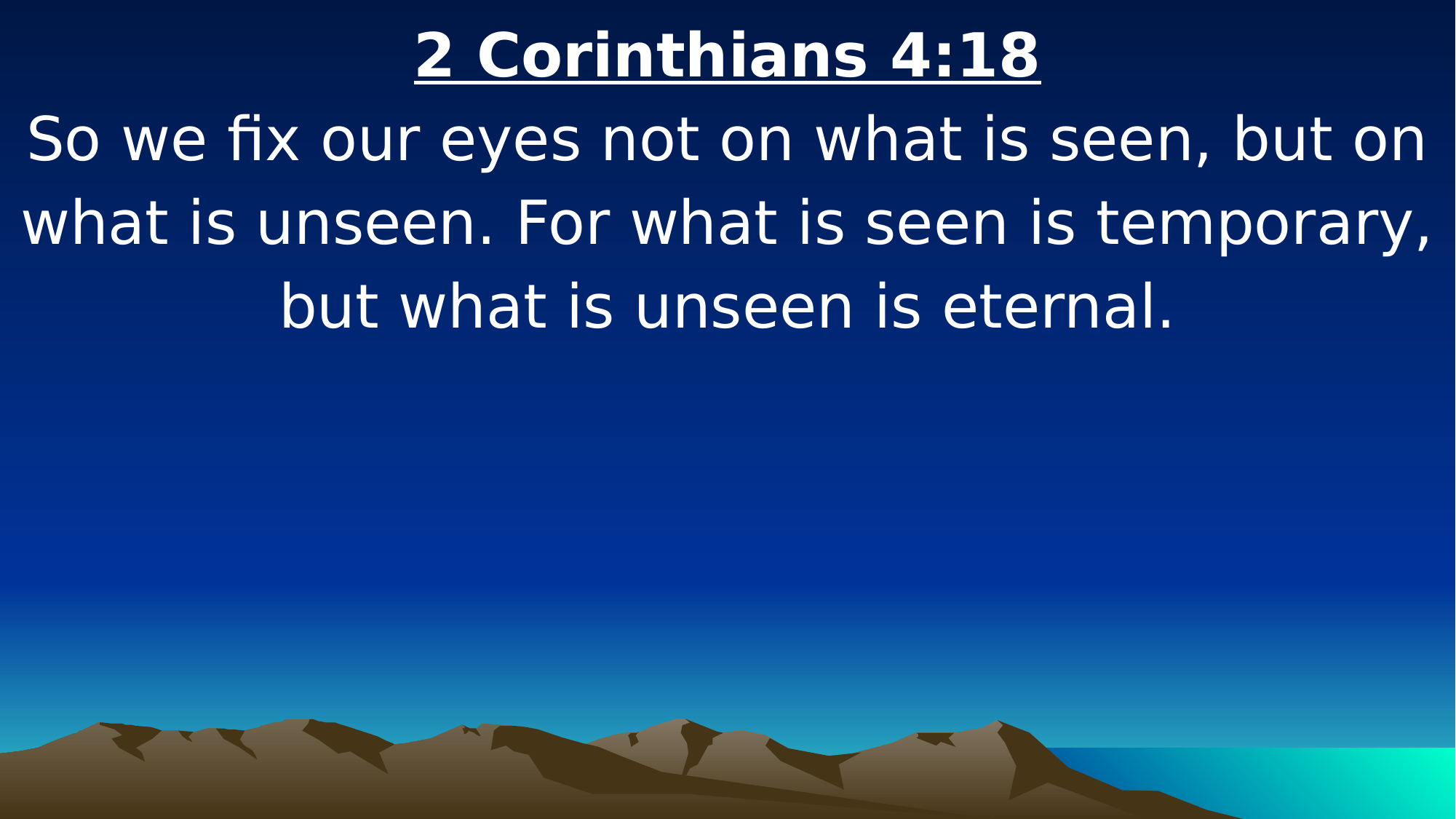

2 Corinthians 4:18
So we fix our eyes not on what is seen, but on what is unseen. For what is seen is temporary, but what is unseen is eternal.